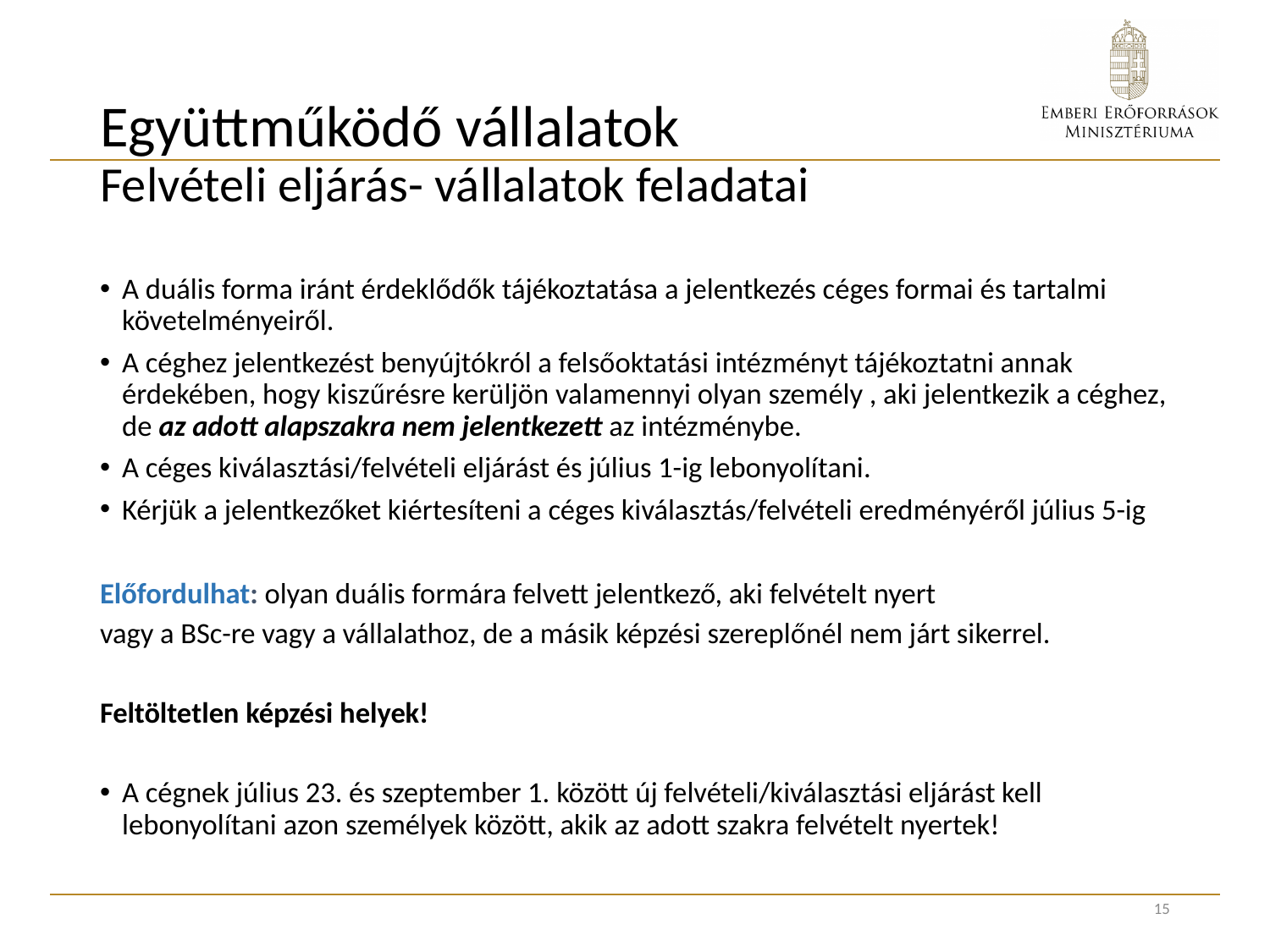

# Együttműködő vállalatok Felvételi eljárás- vállalatok feladatai

A duális forma iránt érdeklődők tájékoztatása a jelentkezés céges formai és tartalmi követelményeiről.
A céghez jelentkezést benyújtókról a felsőoktatási intézményt tájékoztatni annak érdekében, hogy kiszűrésre kerüljön valamennyi olyan személy , aki jelentkezik a céghez, de az adott alapszakra nem jelentkezett az intézménybe.
A céges kiválasztási/felvételi eljárást és július 1-ig lebonyolítani.
Kérjük a jelentkezőket kiértesíteni a céges kiválasztás/felvételi eredményéről július 5-ig

Előfordulhat: olyan duális formára felvett jelentkező, aki felvételt nyert
vagy a BSc-re vagy a vállalathoz, de a másik képzési szereplőnél nem járt sikerrel.

Feltöltetlen képzési helyek!

A cégnek július 23. és szeptember 1. között új felvételi/kiválasztási eljárást kell lebonyolítani azon személyek között, akik az adott szakra felvételt nyertek!

15